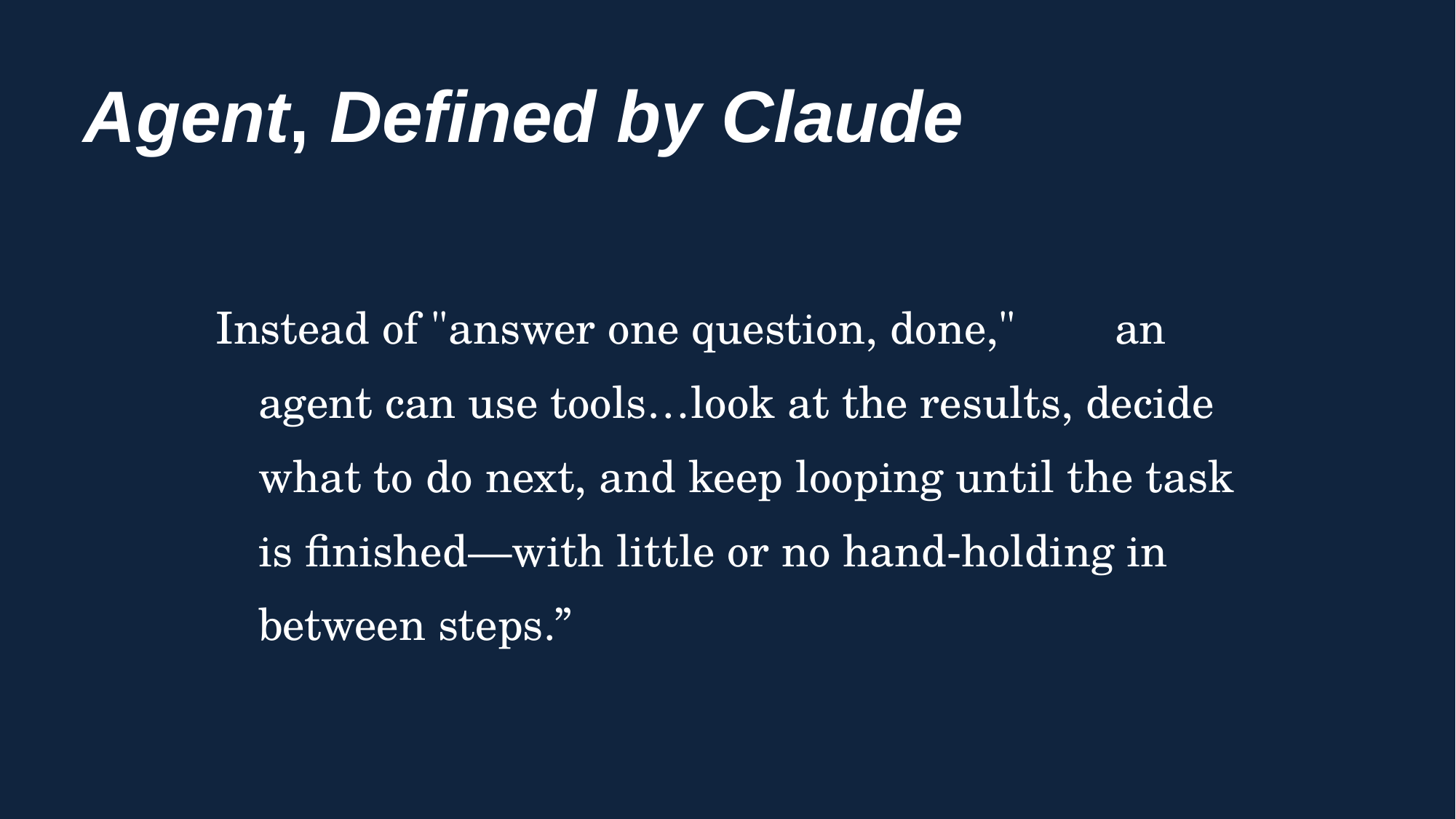

Agent, Defined by Claude
Instead of "answer one question, done," 		     an agent can use tools…look at the results, decide what to do next, and keep looping until the task is finished—with little or no hand-holding in between steps.”